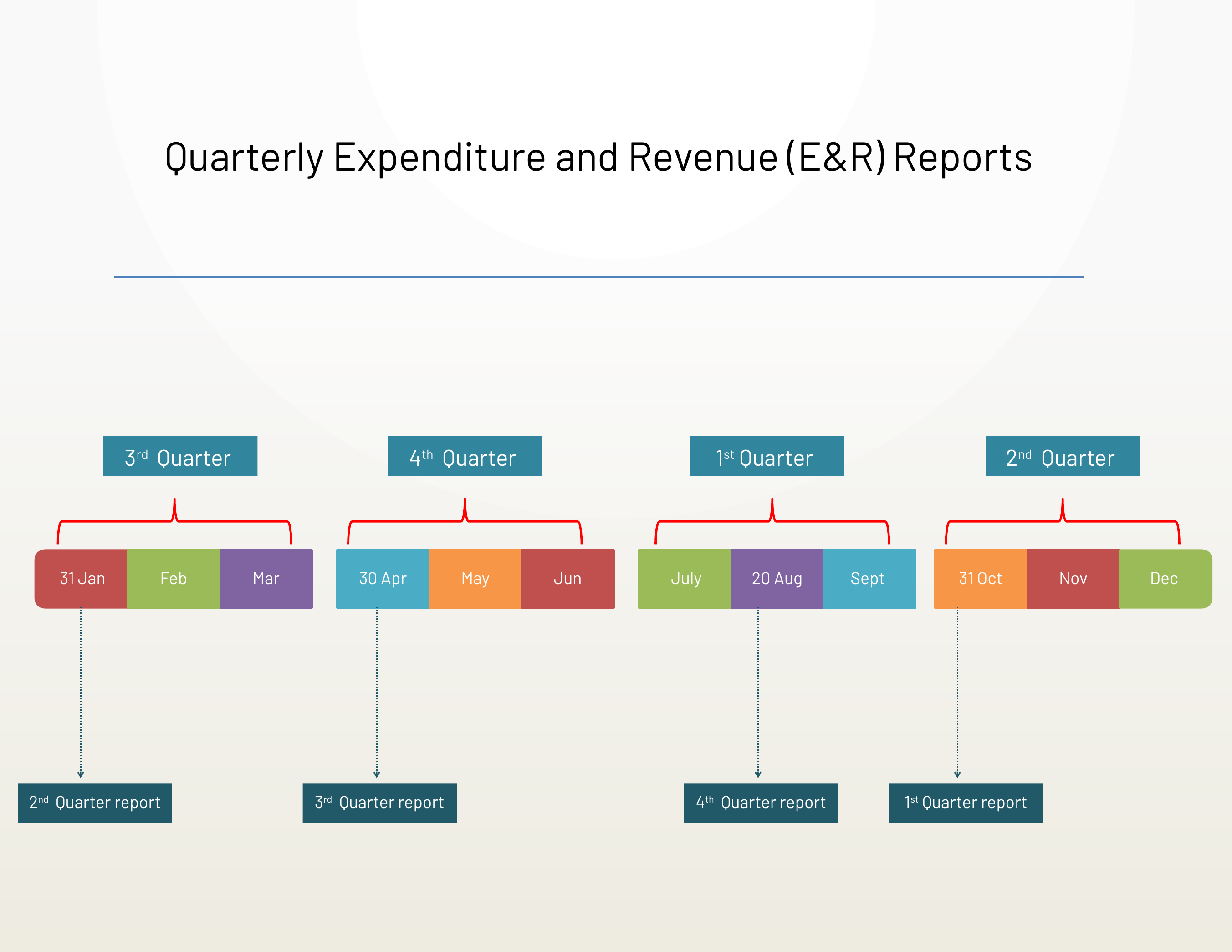

# Quarterly Expenditure and Revenue (E&R) Reports

3rd  Quarter
4th  Quarter
1st Quarter
2nd  Quarter
31 Jan
Feb
Mar
30 Apr
May
Jun
 July
20 Aug
Sept
31 Oct
Nov
Dec

2nd  Quarter report
3rd  Quarter report
4th  Quarter report
1st Quarter report